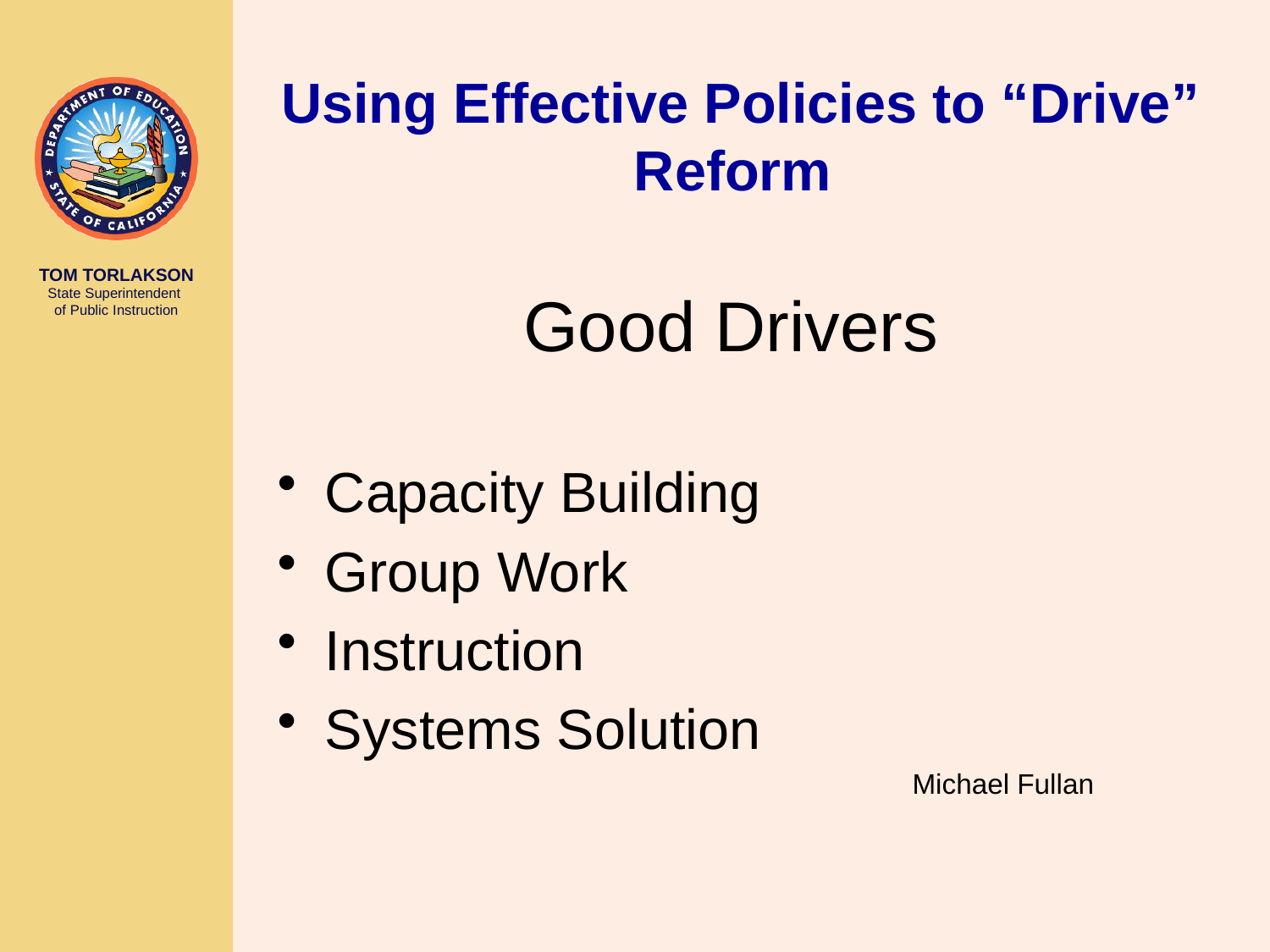

# Using Effective Policies to “Drive” Reform
Good Drivers

Capacity Building
Group Work
Instruction
Systems Solution
					Michael Fullan